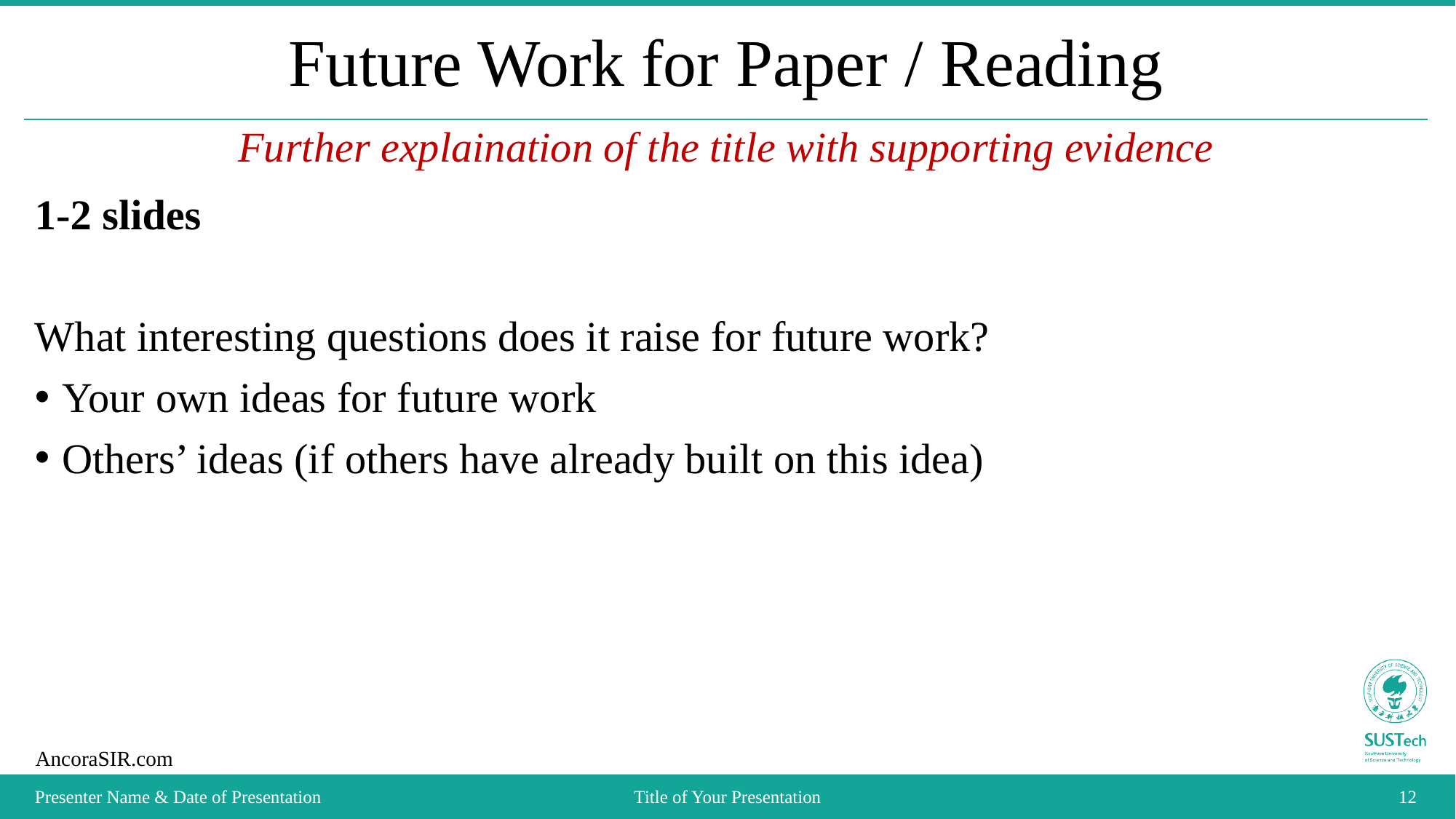

# Future Work for Paper / Reading
Further explaination of the title with supporting evidence
1-2 slides

What interesting questions does it raise for future work?
Your own ideas for future work
Others’ ideas (if others have already built on this idea)
Presenter Name & Date of Presentation
Title of Your Presentation
12